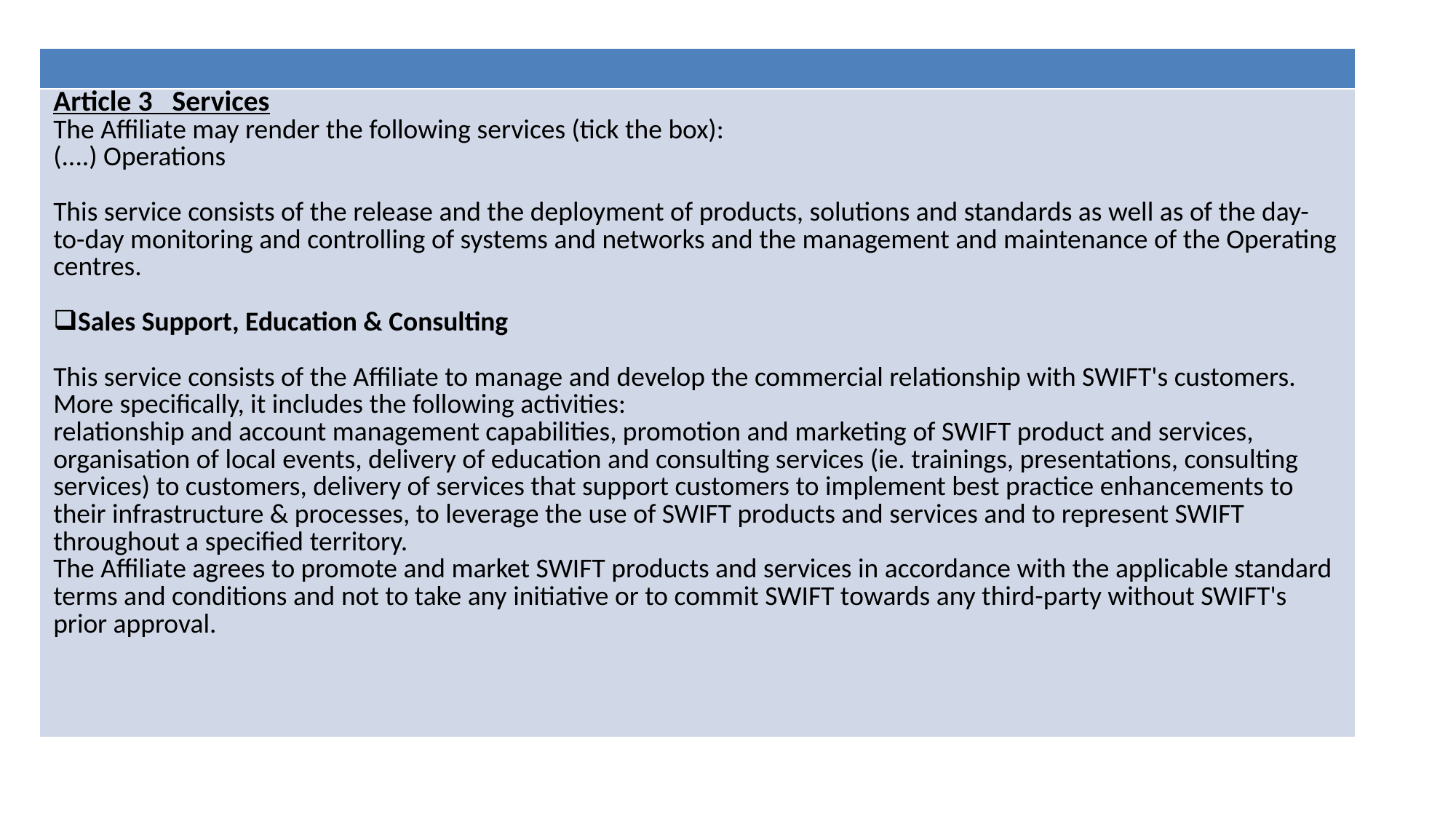

|  |
| --- |
| Article 3   Services The Affiliate may render the following services (tick the box): (....) Operations This service consists of the release and the deployment of products, solutions and standards as well as of the day-to-day monitoring and controlling of systems and networks and the management and maintenance of the Operating centres. Sales Support, Education & Consulting This service consists of the Affiliate to manage and develop the commercial relationship with SWIFT's customers. More specifically, it includes the following activities: relationship and account management capabilities, promotion and marketing of SWIFT product and services, organisation of local events, delivery of education and consulting services (ie. trainings, presentations, consulting services) to customers, delivery of services that support customers to implement best practice enhancements to their infrastructure & processes, to leverage the use of SWIFT products and services and to represent SWIFT throughout a specified territory. The Affiliate agrees to promote and market SWIFT products and services in accordance with the applicable standard terms and conditions and not to take any initiative or to commit SWIFT towards any third-party without SWIFT's prior approval. |